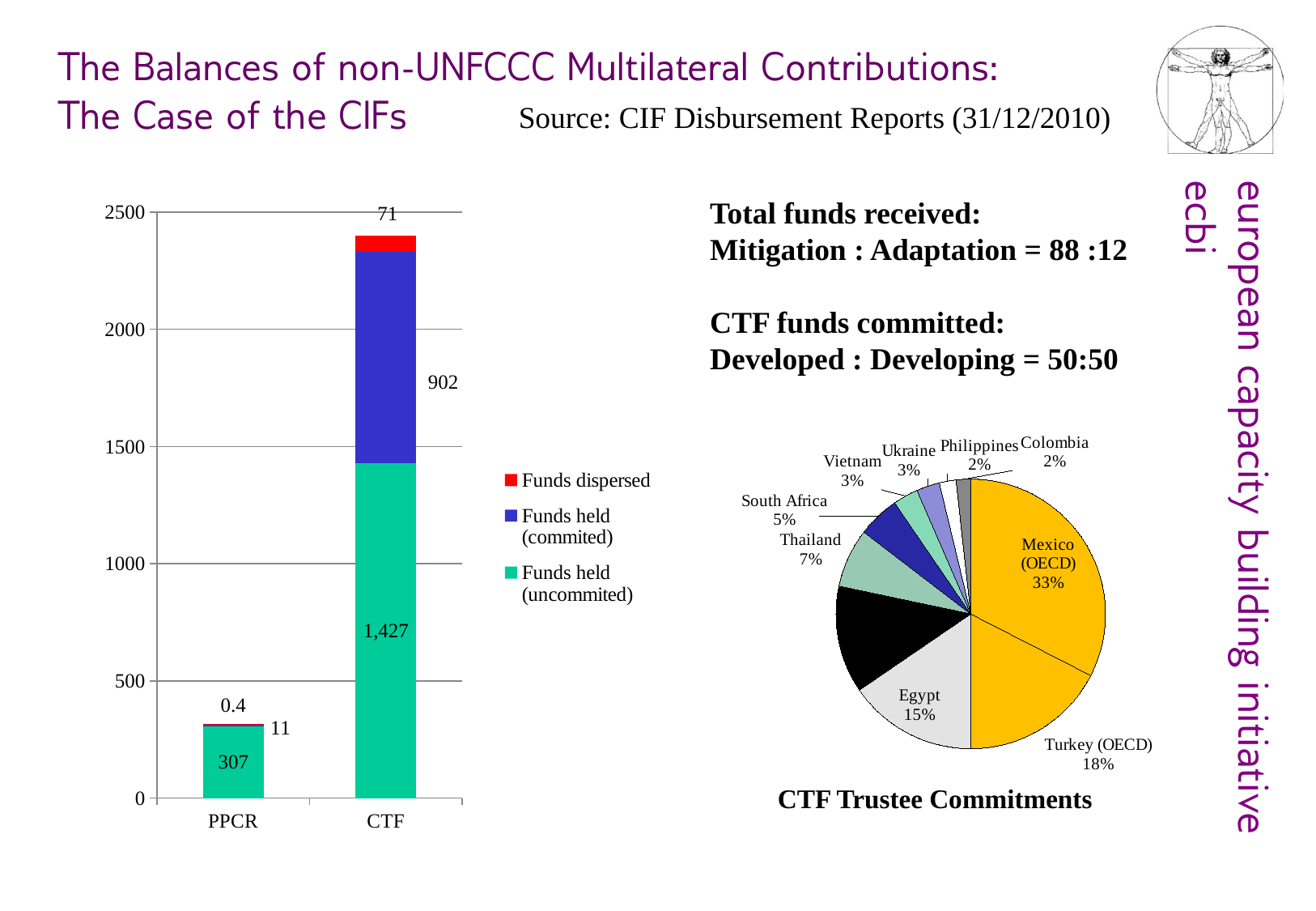

The Balances of non-UNFCCC Multilateral Contributions:
The Case of the CIFs
Source: CIF Disbursement Reports (31/12/2010)

### Chart

| Category | Funds held (uncommited) | Funds held (commited) | Funds dispersed |
|---|---|---|---|
| PPCR | 306.65 | 10.950000000000006 | 0.4000000000000001 |
| CTF | 1427.11 | 901.8 | 71.09 |
Total funds received:
Mitigation : Adaptation = 88 :12

CTF funds committed:
Developed : Developing = 50:50

### Chart

| Category |  |
|---|---|
| Mexico (OECD) | 316.54 |
| Turkey (OECD) | 170.3500000000003 |
| Egypt | 150.0 |
| Indonesia | 125.0 |
| Thailand | 69.0 |
| South Africa | 49.08 |
| Vietnam | 29.4 |
| Ukraine | 27.02 |
| Philippines | 19.5 |
| Colombia | 17.0 |
CTF Trustee Commitments